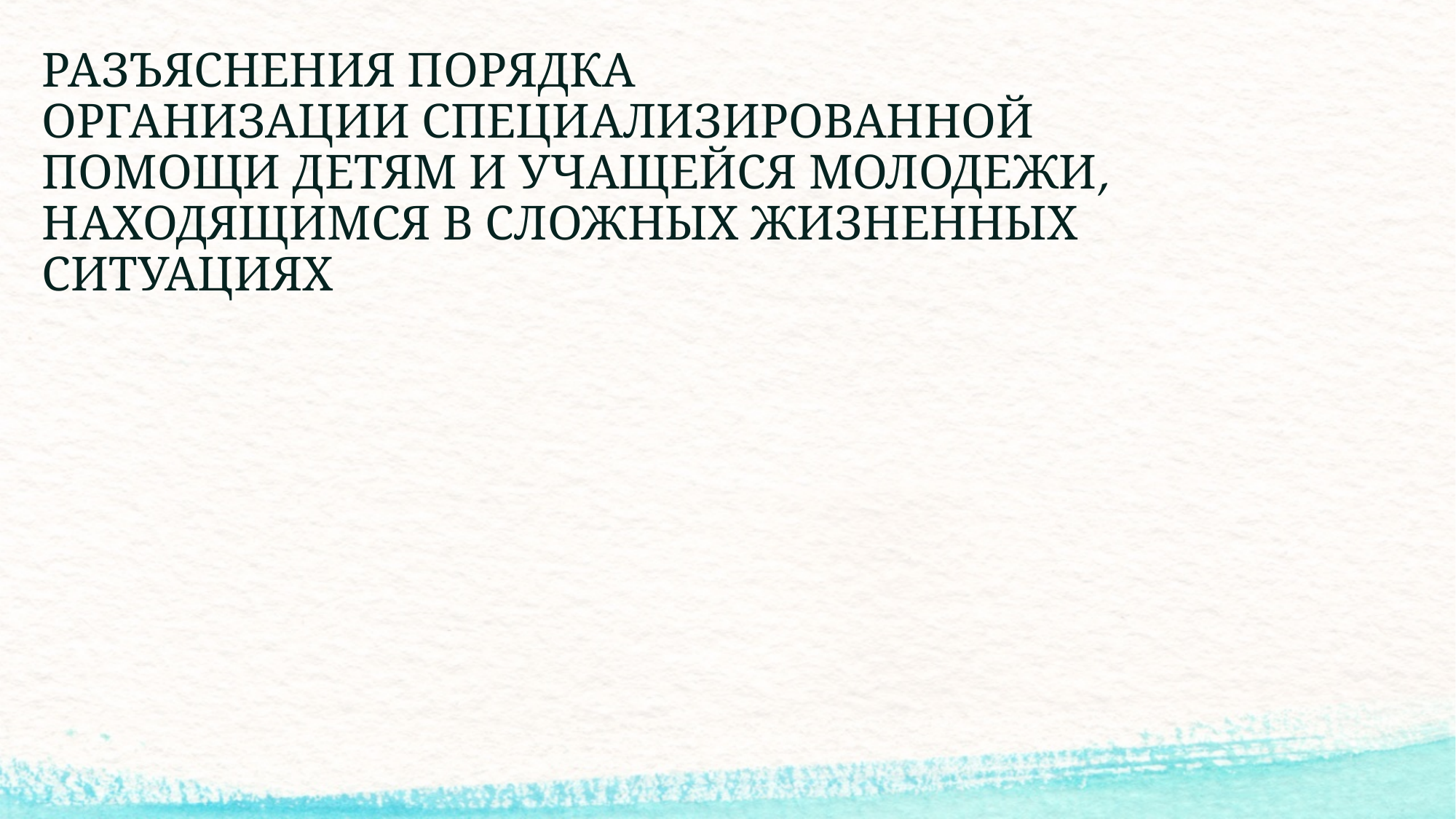

# РАЗЪЯСНЕНИЯ ПОРЯДКА ОРГАНИЗАЦИИ СПЕЦИАЛИЗИРОВАННОЙ ПОМОЩИ ДЕТЯМ И УЧАЩЕЙСЯ МОЛОДЕЖИ, НАХОДЯЩИМСЯ В СЛОЖНЫХ ЖИЗНЕННЫХ СИТУАЦИЯХ